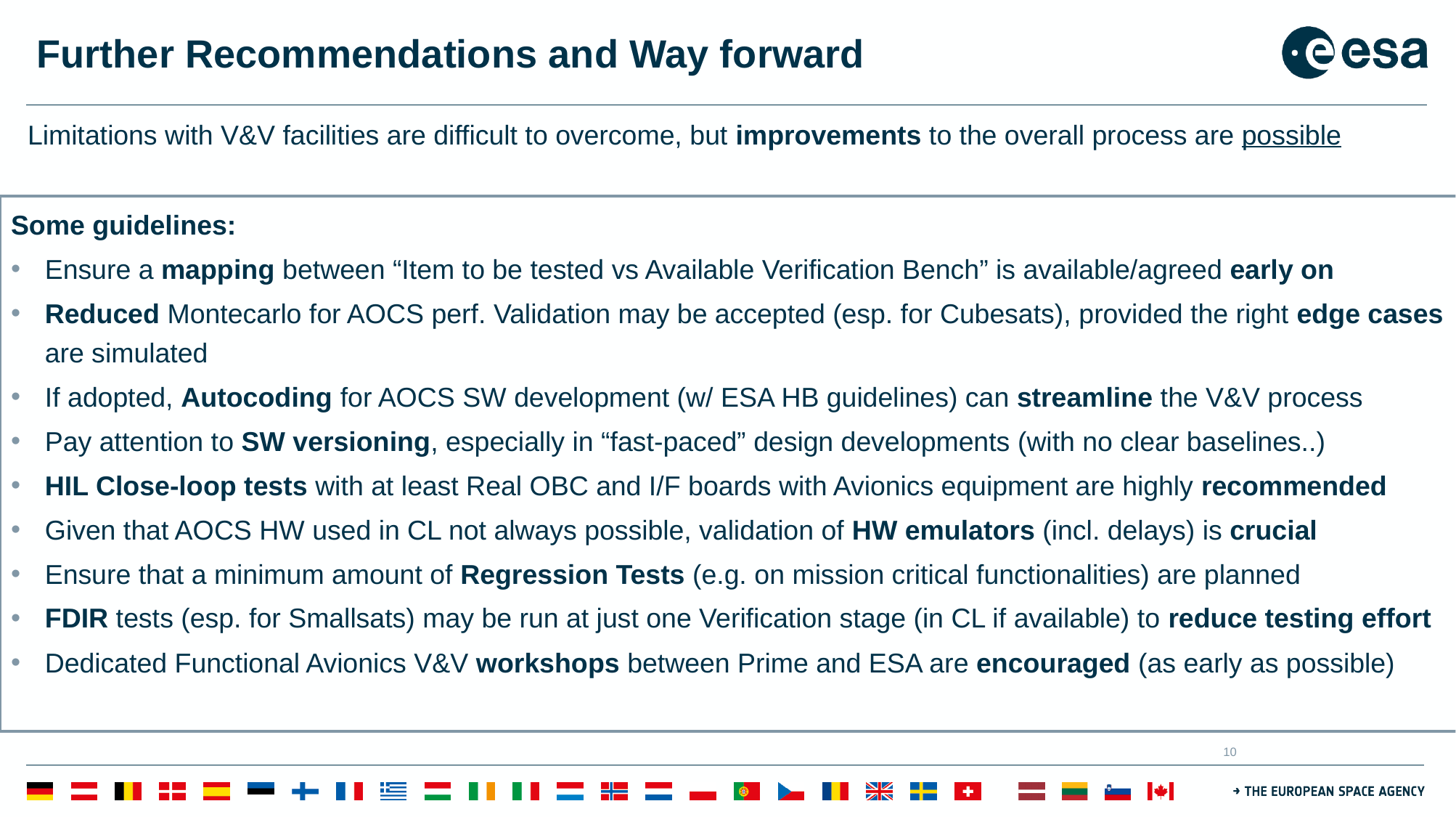

# Further Recommendations and Way forward
Limitations with V&V facilities are difficult to overcome, but improvements to the overall process are possible
Some guidelines:
Ensure a mapping between “Item to be tested vs Available Verification Bench” is available/agreed early on
Reduced Montecarlo for AOCS perf. Validation may be accepted (esp. for Cubesats), provided the right edge cases are simulated
If adopted, Autocoding for AOCS SW development (w/ ESA HB guidelines) can streamline the V&V process
Pay attention to SW versioning, especially in “fast-paced” design developments (with no clear baselines..)
HIL Close-loop tests with at least Real OBC and I/F boards with Avionics equipment are highly recommended
Given that AOCS HW used in CL not always possible, validation of HW emulators (incl. delays) is crucial
Ensure that a minimum amount of Regression Tests (e.g. on mission critical functionalities) are planned
FDIR tests (esp. for Smallsats) may be run at just one Verification stage (in CL if available) to reduce testing effort
Dedicated Functional Avionics V&V workshops between Prime and ESA are encouraged (as early as possible)